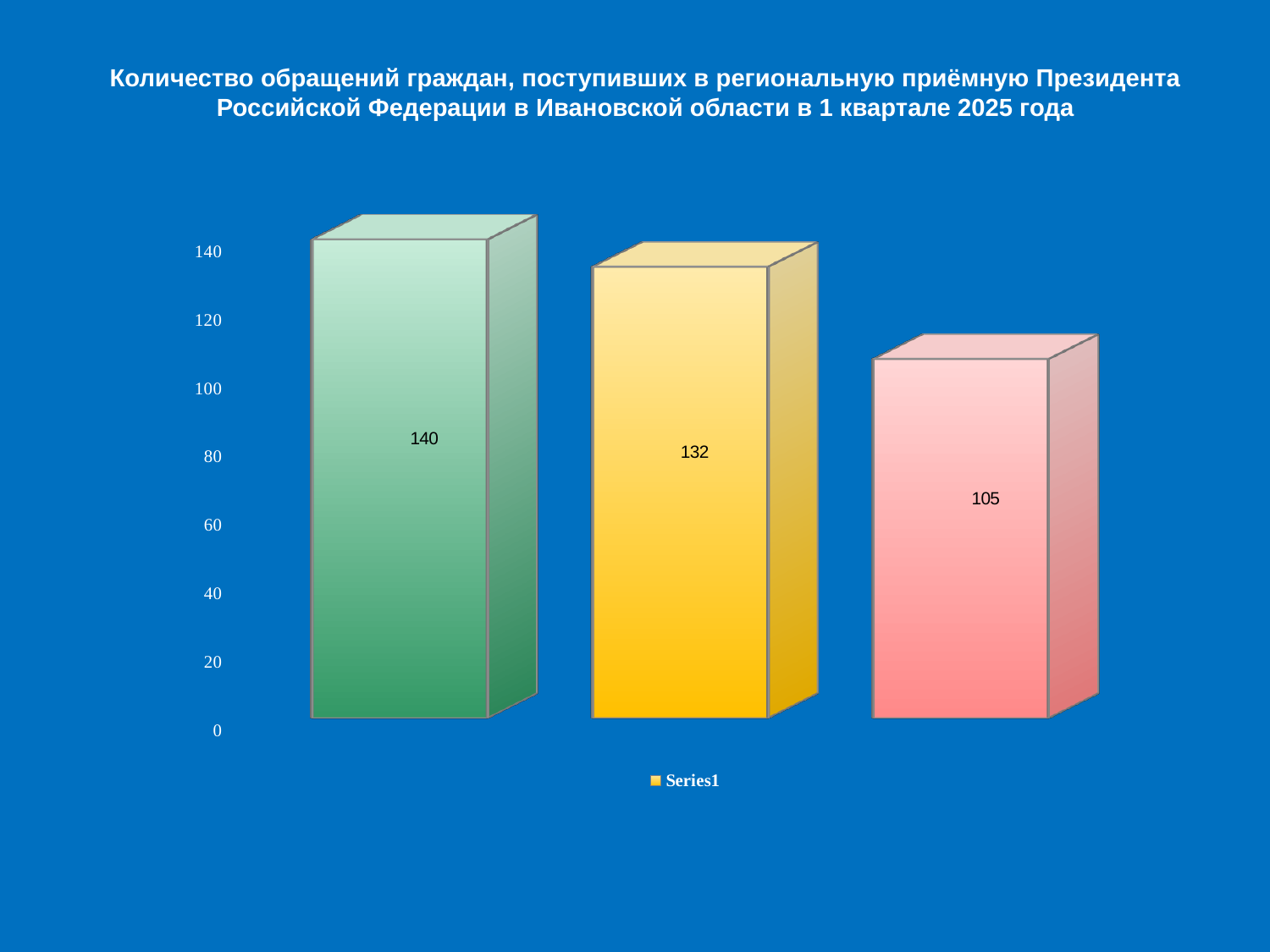

Количество обращений граждан, поступивших в региональную приёмную Президента Российской Федерации в Ивановской области в 1 квартале 2025 года

[unsupported chart]